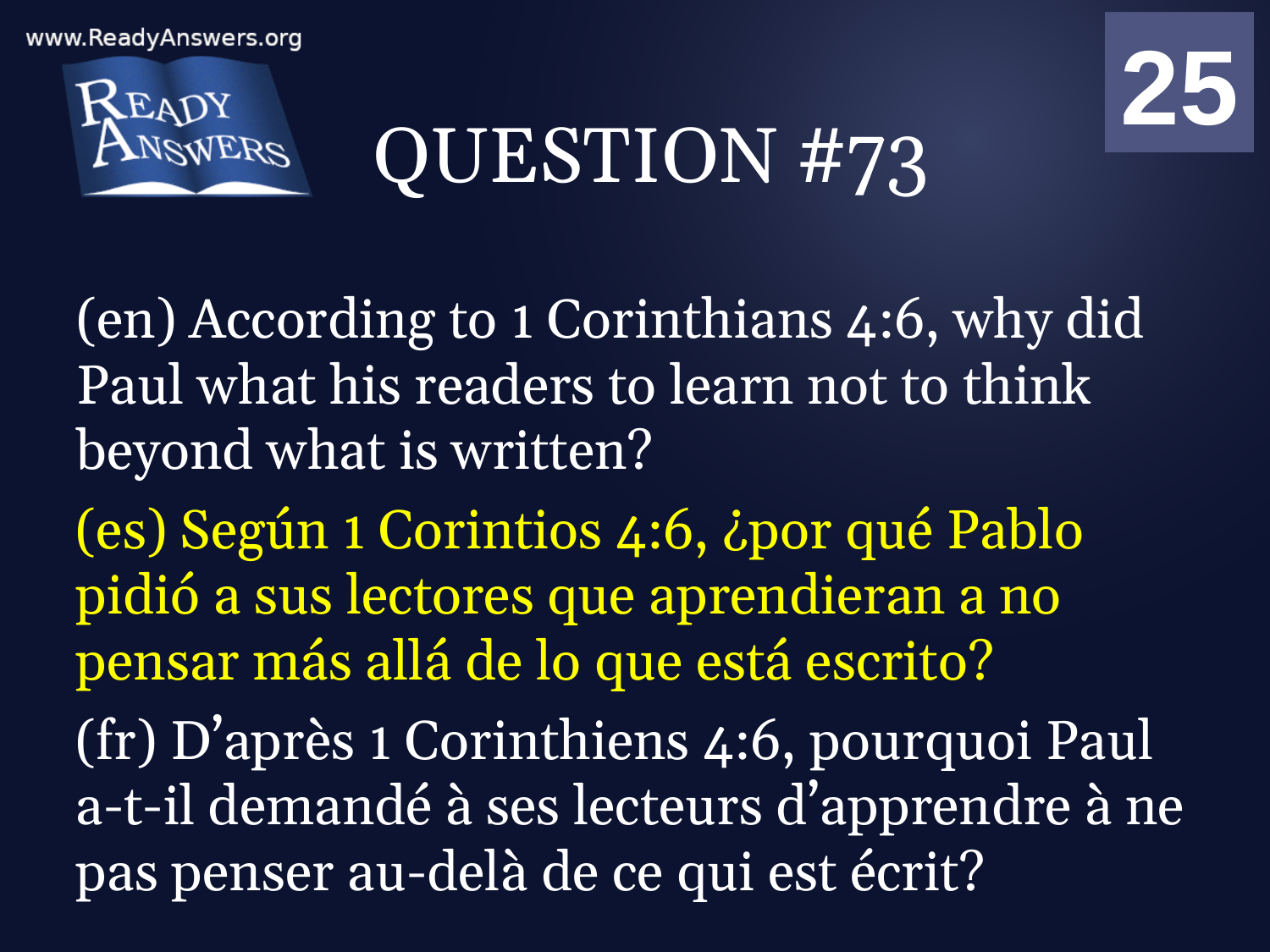

01
02
03
04
05
06
07
08
09
10
11
12
13
14
15
16
17
18
19
20
21
22
23
24
25
00
# QUESTION #73
(en) According to 1 Corinthians 4:6, why did Paul what his readers to learn not to think beyond what is written?
(es) Según 1 Corintios 4:6, ¿por qué Pablo pidió a sus lectores que aprendieran a no pensar más allá de lo que está escrito?
(fr) D’après 1 Corinthiens 4:6, pourquoi Paul a-t-il demandé à ses lecteurs d’apprendre à ne pas penser au-delà de ce qui est écrit?